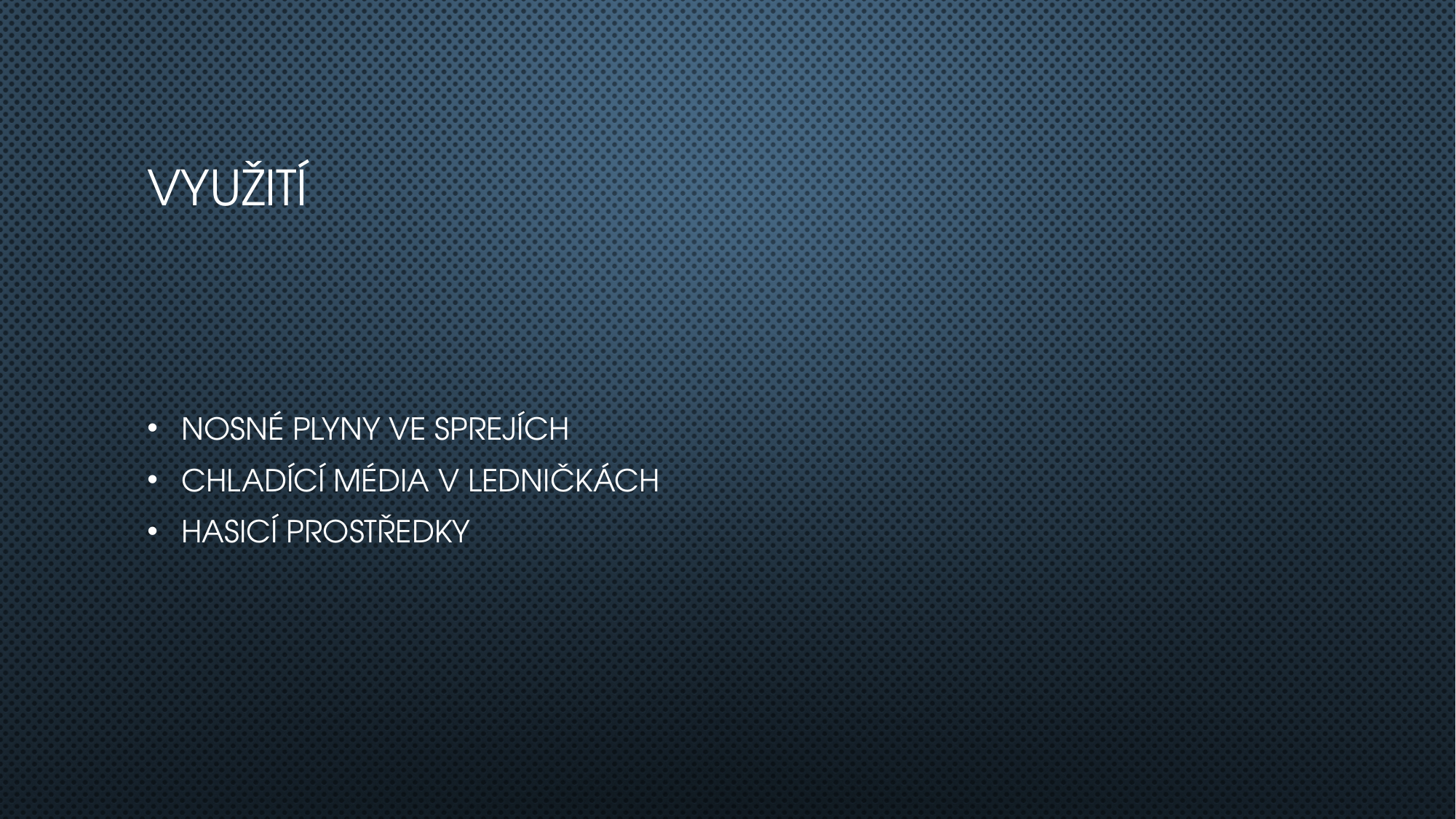

# Využití
Nosné plyny ve sprejích
Chladící média v ledničkách
Hasicí prostředky